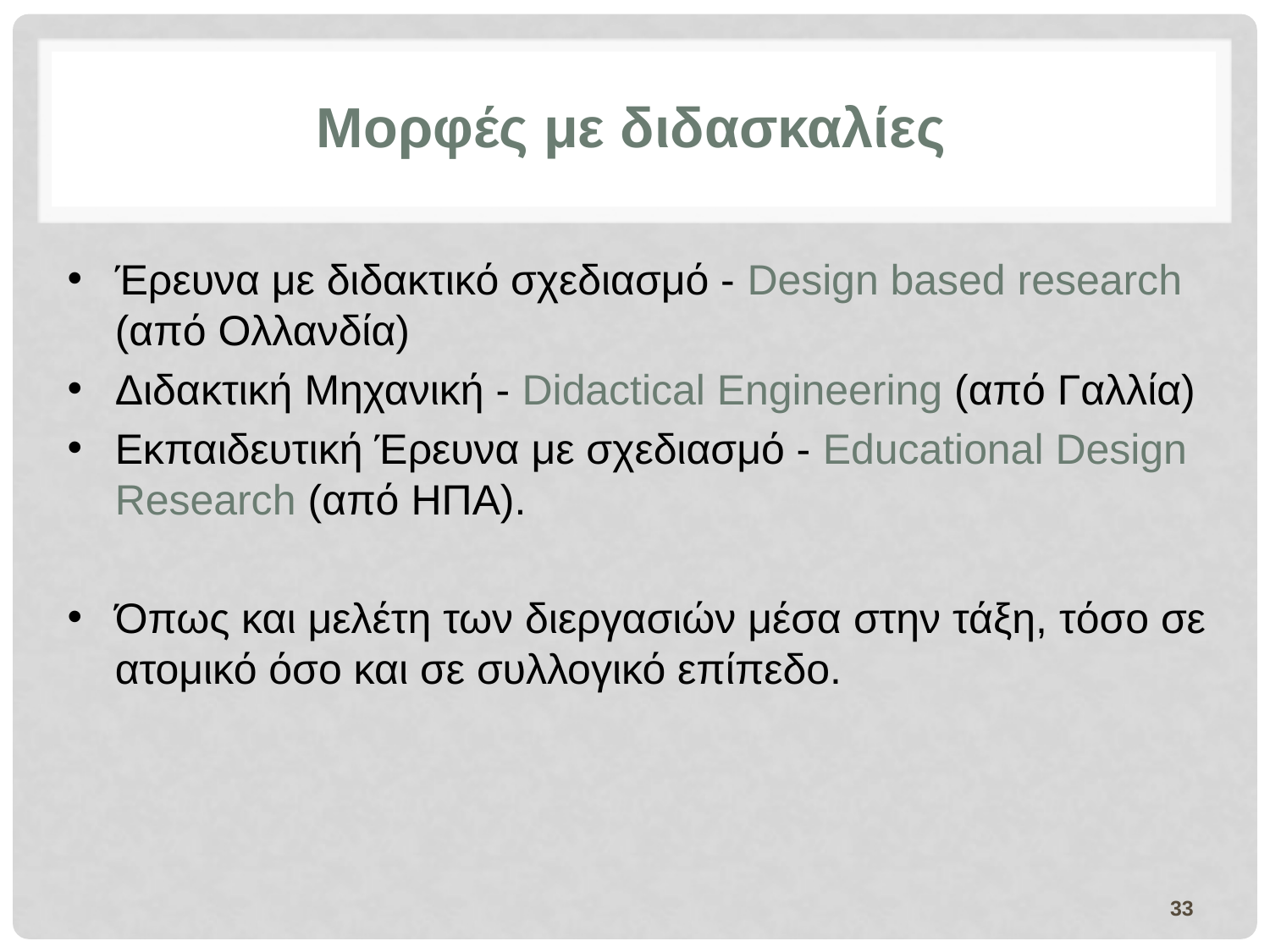

Μορφές με διδασκαλίες
Έρευνα με διδακτικό σχεδιασμό - Design based research (από Ολλανδία)
Διδακτική Μηχανική - Didactical Engineering (από Γαλλία)
Εκπαιδευτική Έρευνα με σχεδιασμό - Educational Design Research (από HΠΑ).

Όπως και μελέτη των διεργασιών μέσα στην τάξη, τόσο σε ατομικό όσο και σε συλλογικό επίπεδο.

33